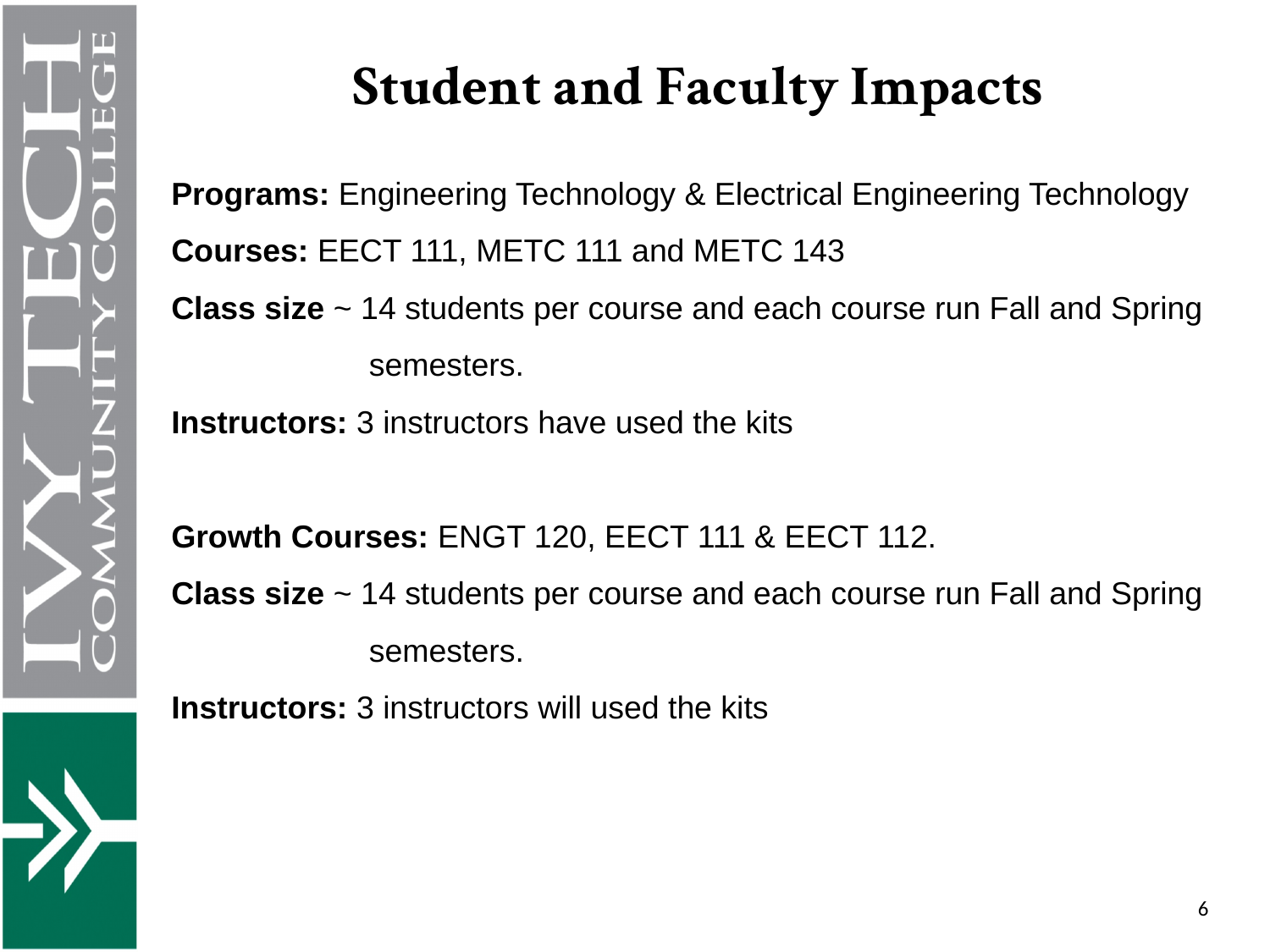

Student and Faculty Impacts
Programs: Engineering Technology & Electrical Engineering Technology
Courses: EECT 111, METC 111 and METC 143
Class size ~ 14 students per course and each course run Fall and Spring 	        semesters.
Instructors: 3 instructors have used the kits

Growth Courses: ENGT 120, EECT 111 & EECT 112.
Class size ~ 14 students per course and each course run Fall and Spring 	        semesters.
Instructors: 3 instructors will used the kits

6